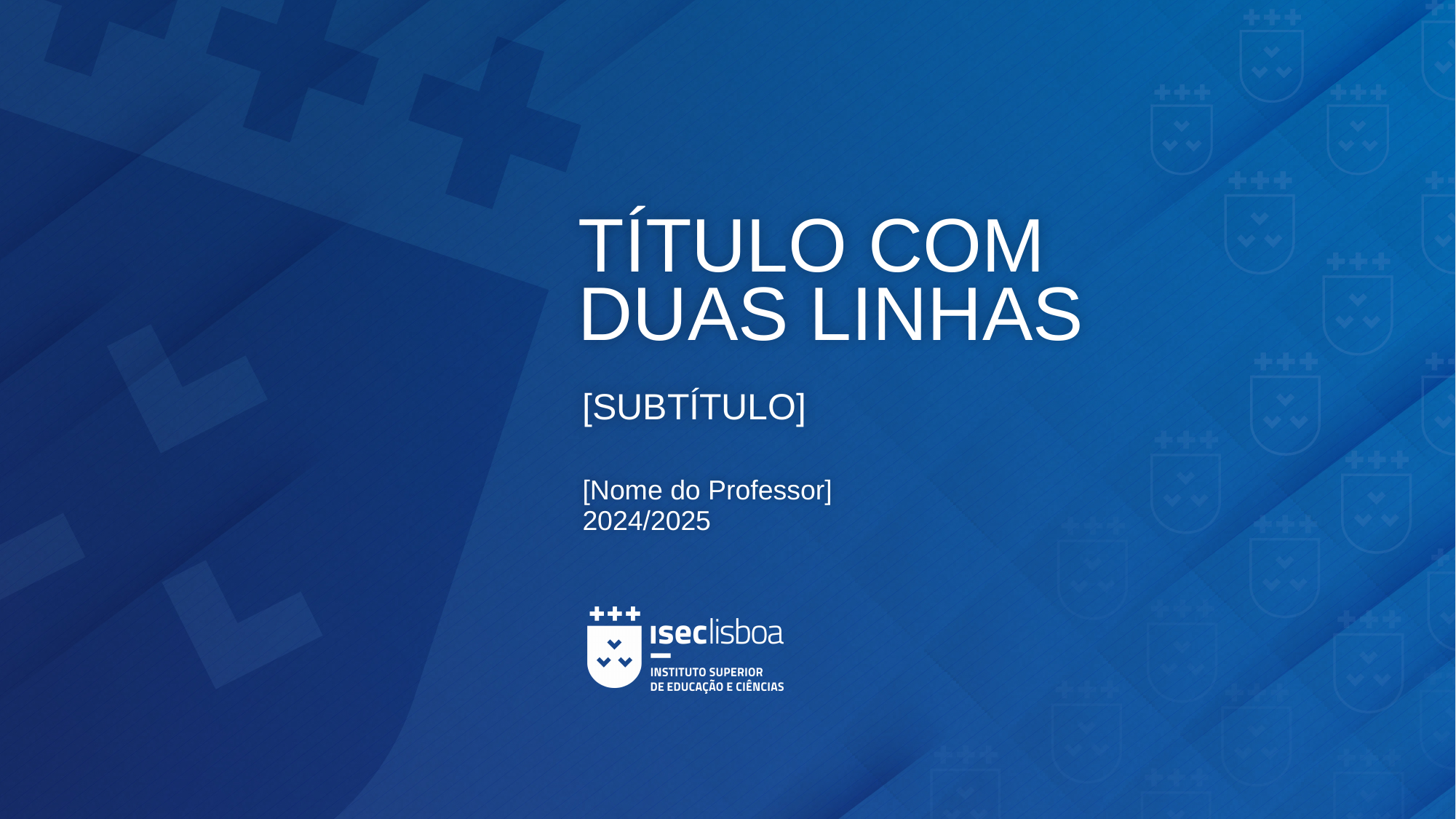

# TÍTULO com duas linhas
[SUBTÍTULO]
[Nome do Professor]
2024/2025